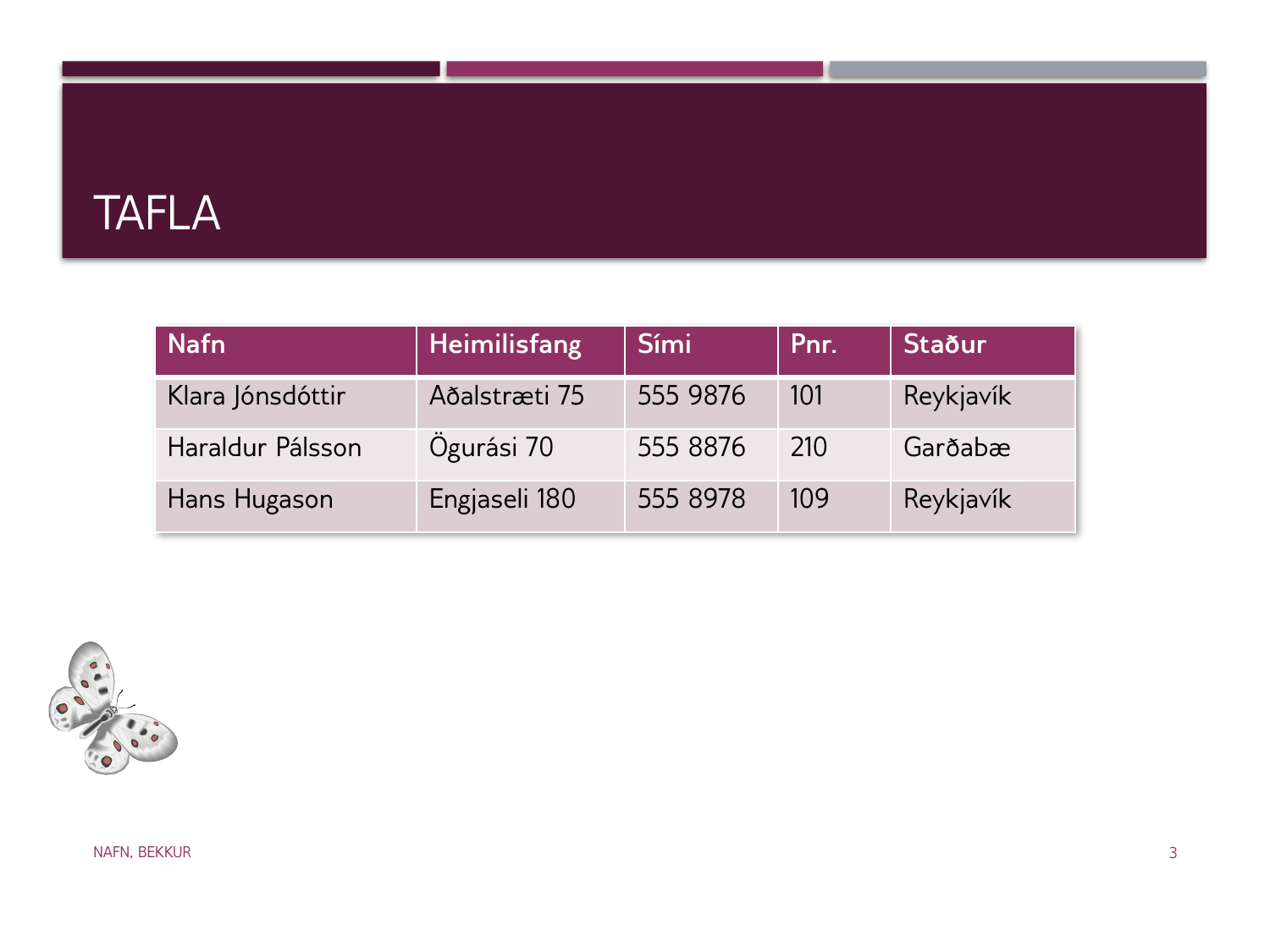

# Tafla
| Nafn | Heimilisfang | Sími | Pnr. | Staður |
| --- | --- | --- | --- | --- |
| Klara Jónsdóttir | Aðalstræti 75 | 555 9876 | 101 | Reykjavík |
| Haraldur Pálsson | Ögurási 70 | 555 8876 | 210 | Garðabæ |
| Hans Hugason | Engjaseli 180 | 555 8978 | 109 | Reykjavík |
Nafn, bekkur
3